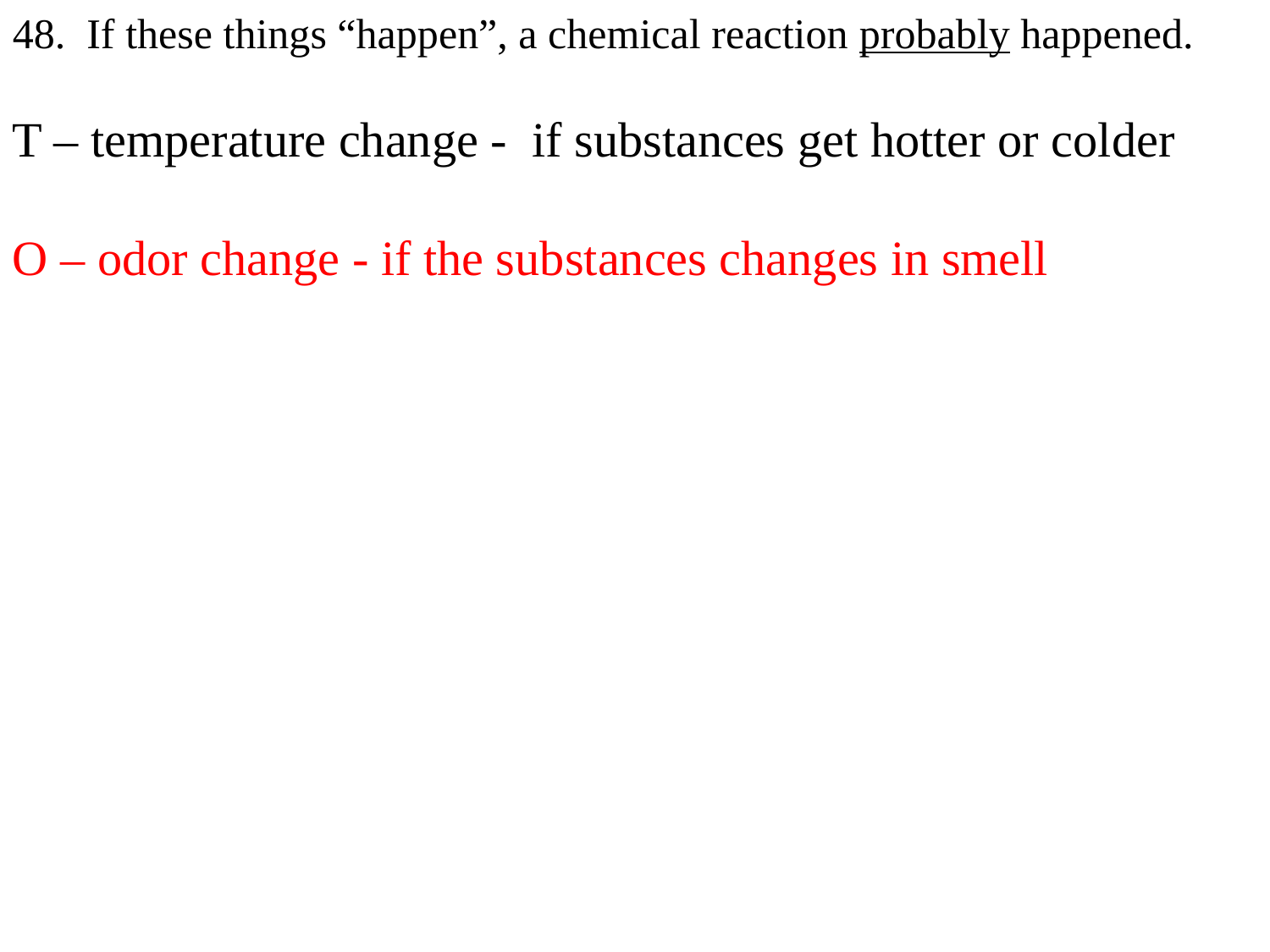

48.  If these things “happen”, a chemical reaction probably happened.

T – temperature change -  if substances get hotter or colder

O – odor change - if the substances changes in smell